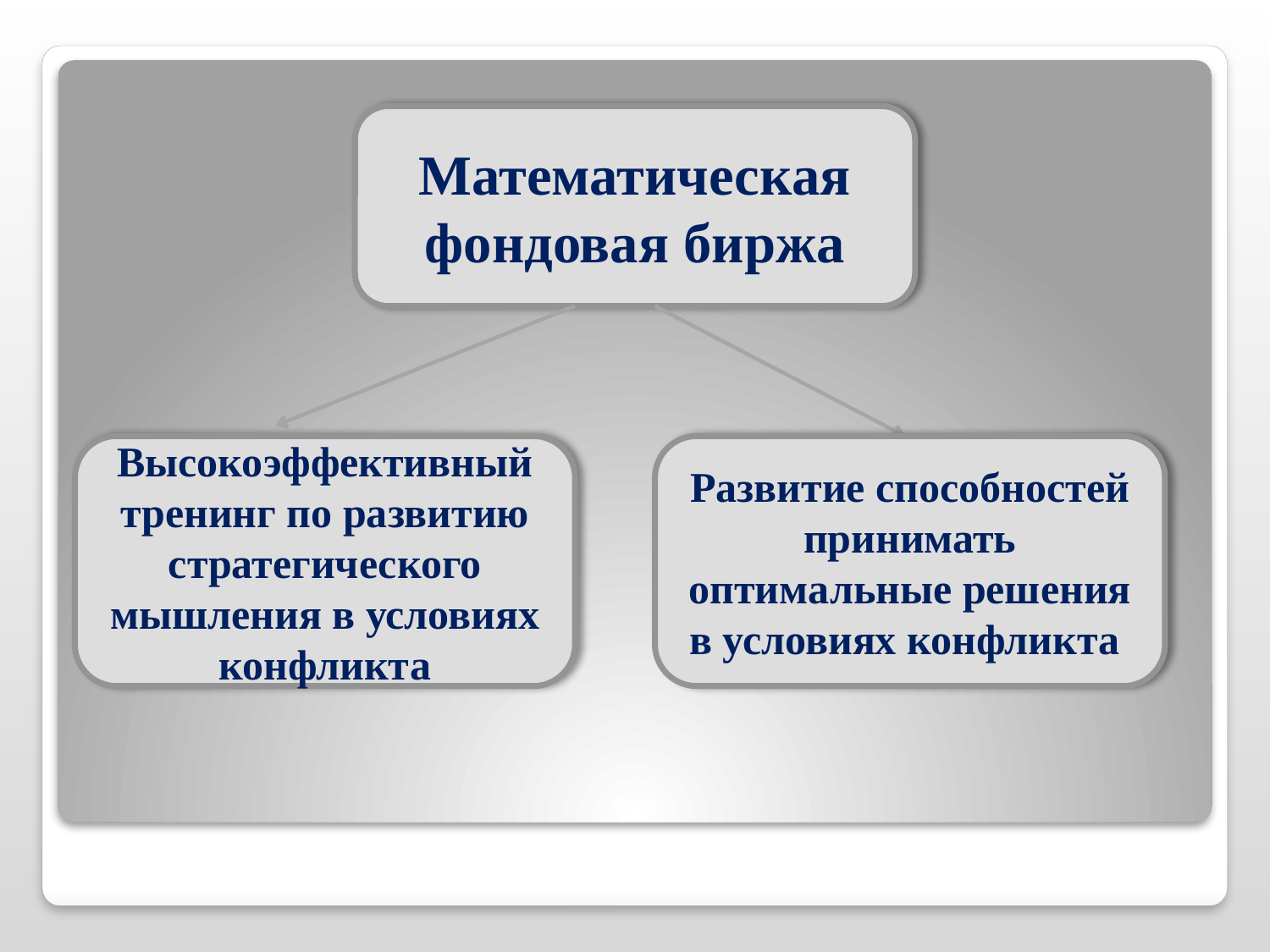

Математическая фондовая биржа
Высокоэффективный тренинг по развитию стратегического мышления в условиях конфликта
Развитие способностей принимать оптимальные решения в условиях конфликта